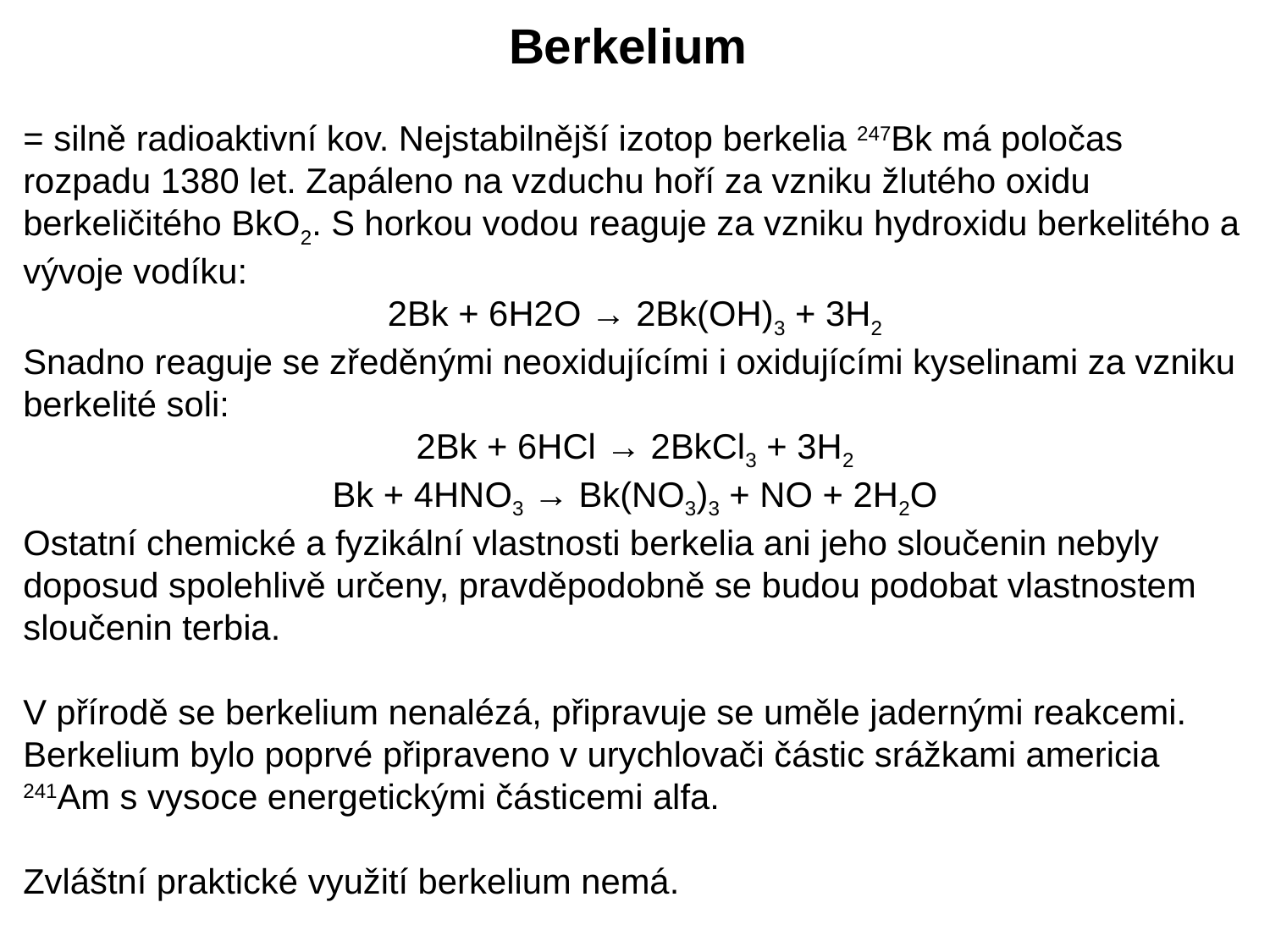

Berkelium

= silně radioaktivní kov. Nejstabilnější izotop berkelia 247Bk má poločas rozpadu 1380 let. Zapáleno na vzduchu hoří za vzniku žlutého oxidu berkeličitého BkO2. S horkou vodou reaguje za vzniku hydroxidu berkelitého a vývoje vodíku:
2Bk + 6H2O → 2Bk(OH)3 + 3H2
Snadno reaguje se zředěnými neoxidujícími i oxidujícími kyselinami za vzniku berkelité soli:
2Bk + 6HCl → 2BkCl3 + 3H2
Bk + 4HNO3 → Bk(NO3)3 + NO + 2H2O
Ostatní chemické a fyzikální vlastnosti berkelia ani jeho sloučenin nebyly doposud spolehlivě určeny, pravděpodobně se budou podobat vlastnostem sloučenin terbia.

V přírodě se berkelium nenalézá, připravuje se uměle jadernými reakcemi. Berkelium bylo poprvé připraveno v urychlovači částic srážkami americia 241Am s vysoce energetickými částicemi alfa.

Zvláštní praktické využití berkelium nemá.